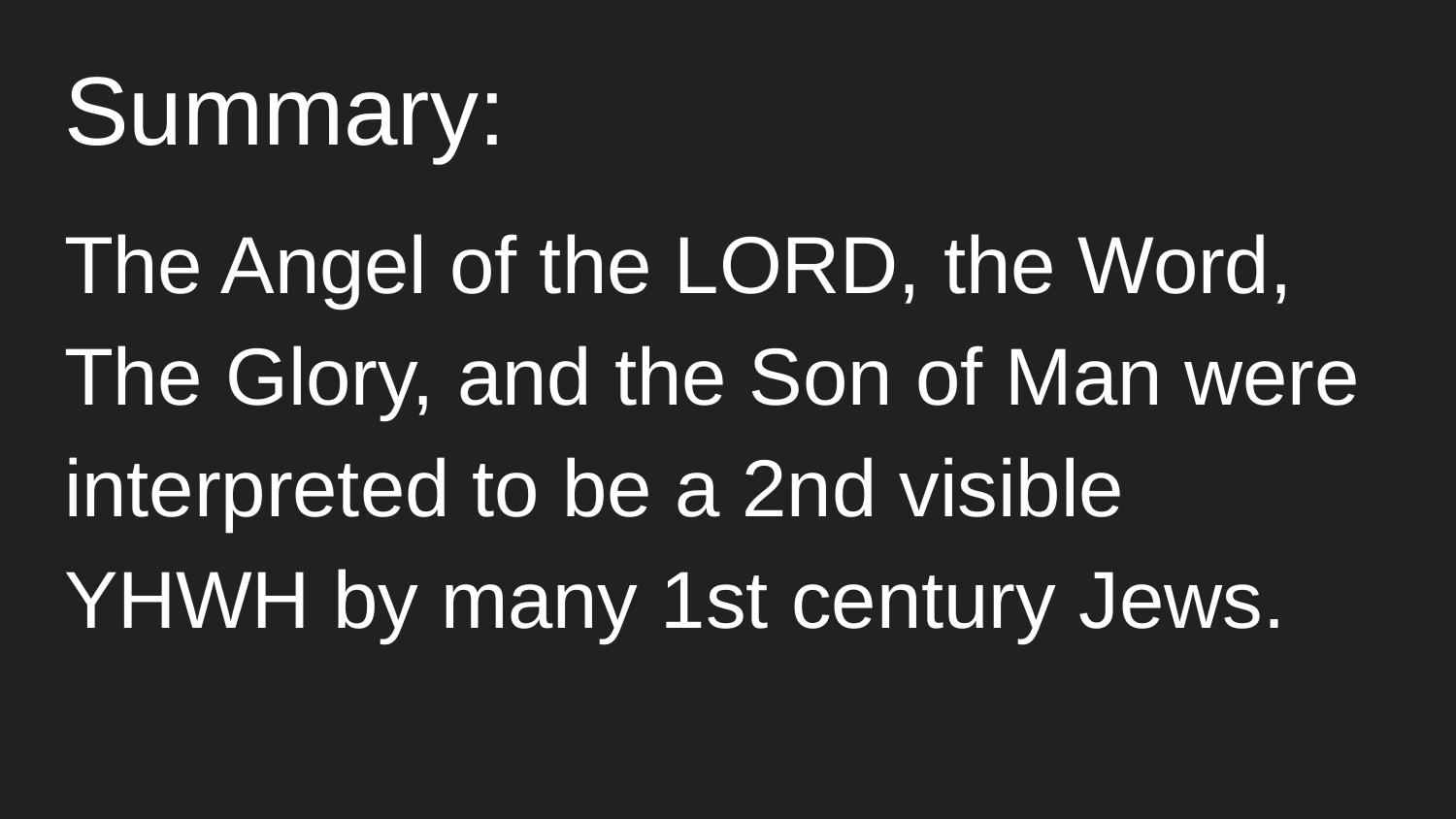

# Summary:
The Angel of the LORD, the Word, The Glory, and the Son of Man were interpreted to be a 2nd visible YHWH by many 1st century Jews.